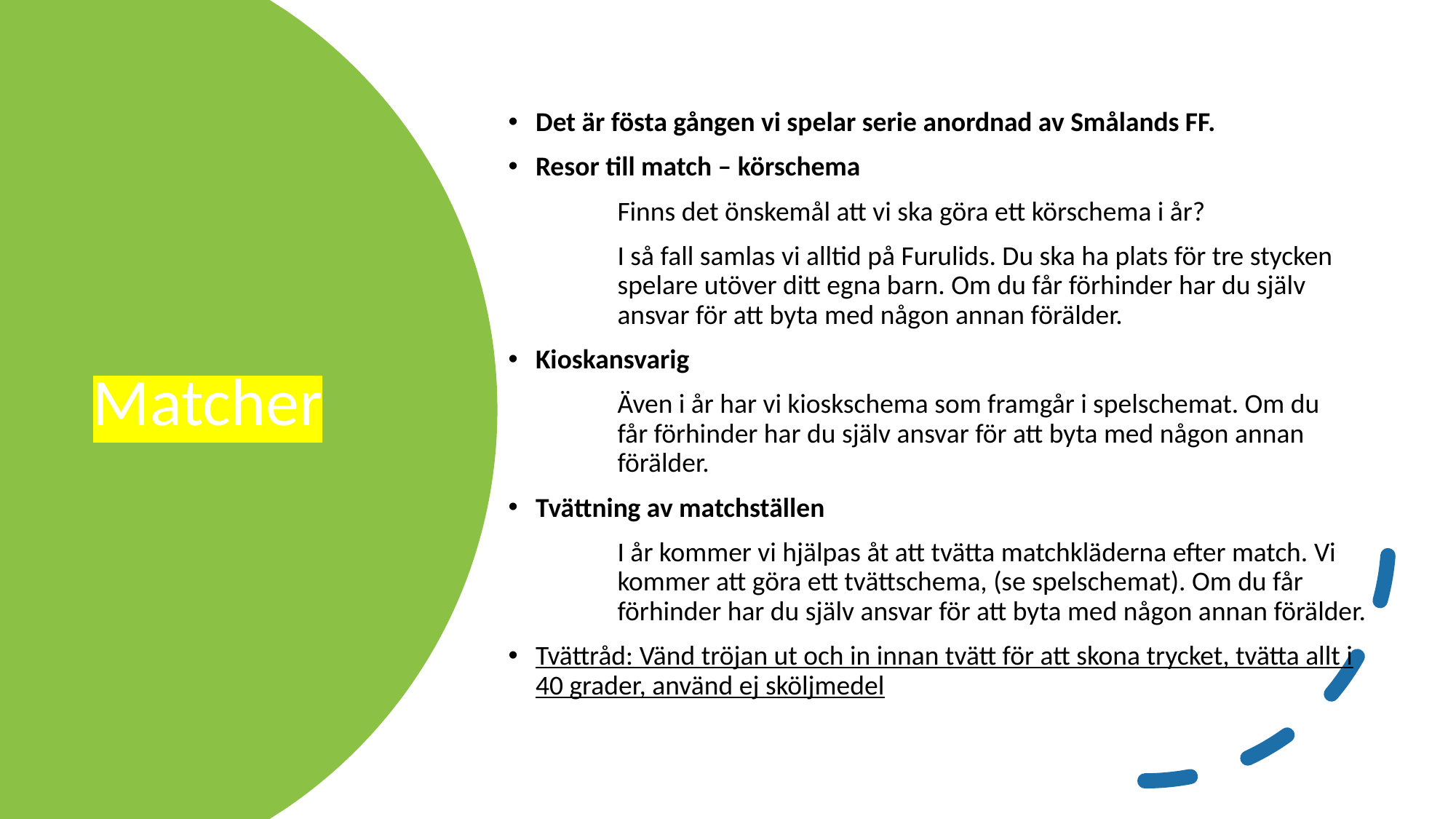

Det är fösta gången vi spelar serie anordnad av Smålands FF.
Resor till match – körschema
	Finns det önskemål att vi ska göra ett körschema i år?
	I så fall samlas vi alltid på Furulids. Du ska ha plats för tre stycken 	spelare utöver ditt egna barn. Om du får förhinder har du själv 	ansvar för att byta med någon annan förälder.
Kioskansvarig
	Även i år har vi kioskschema som framgår i spelschemat. Om du 	får förhinder har du själv ansvar för att byta med någon annan 	förälder.
Tvättning av matchställen
	I år kommer vi hjälpas åt att tvätta matchkläderna efter match. Vi 	kommer att göra ett tvättschema, (se spelschemat). Om du får 	förhinder har du själv ansvar för att byta med någon annan förälder.
Tvättråd: Vänd tröjan ut och in innan tvätt för att skona trycket, tvätta allt i 40 grader, använd ej sköljmedel
# Matcher